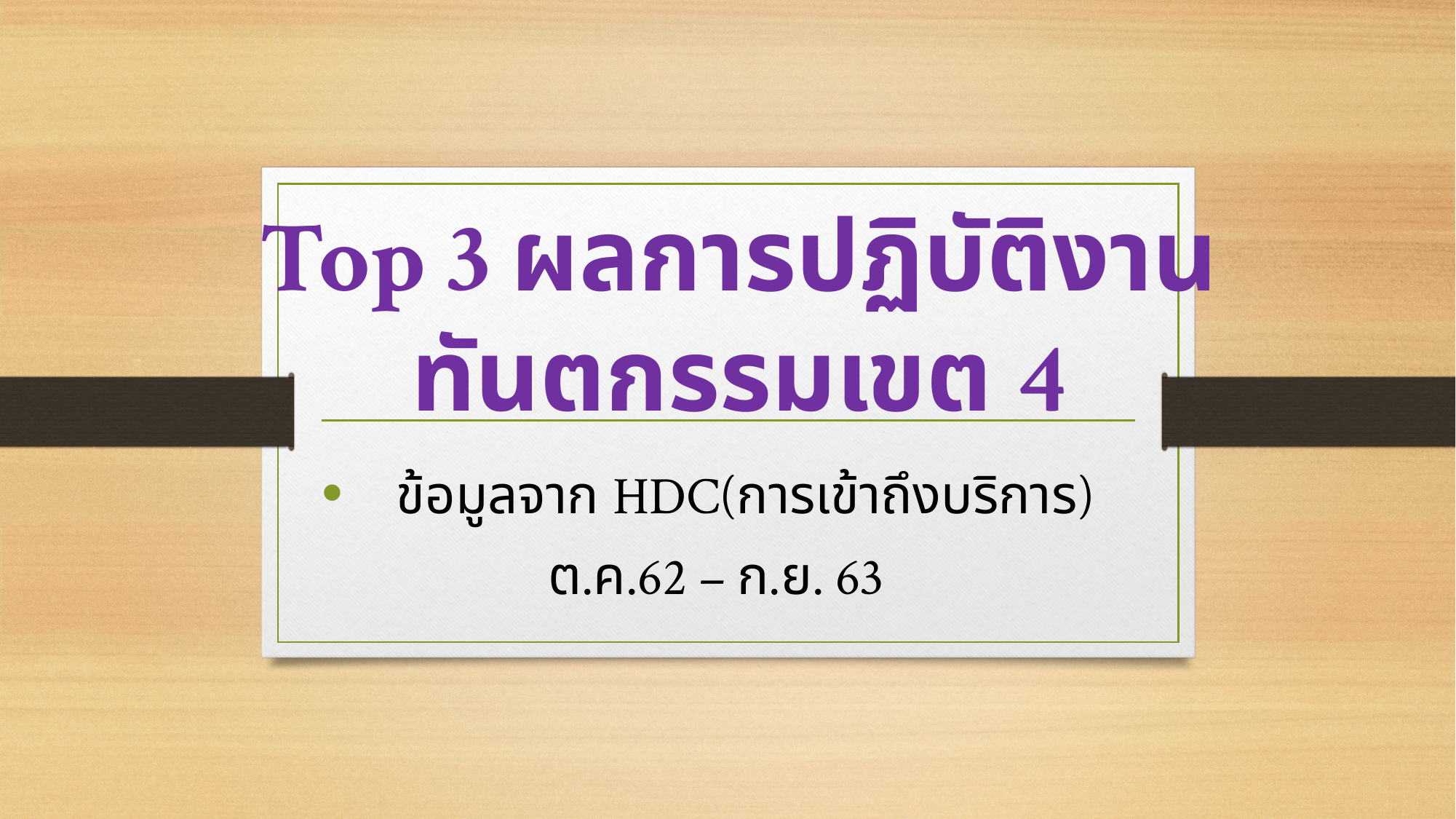

# Top 3 ผลการปฏิบัติงาน ทันตกรรมเขต 4
ข้อมูลจาก HDC(การเข้าถึงบริการ)
ต.ค.62 – ก.ย. 63